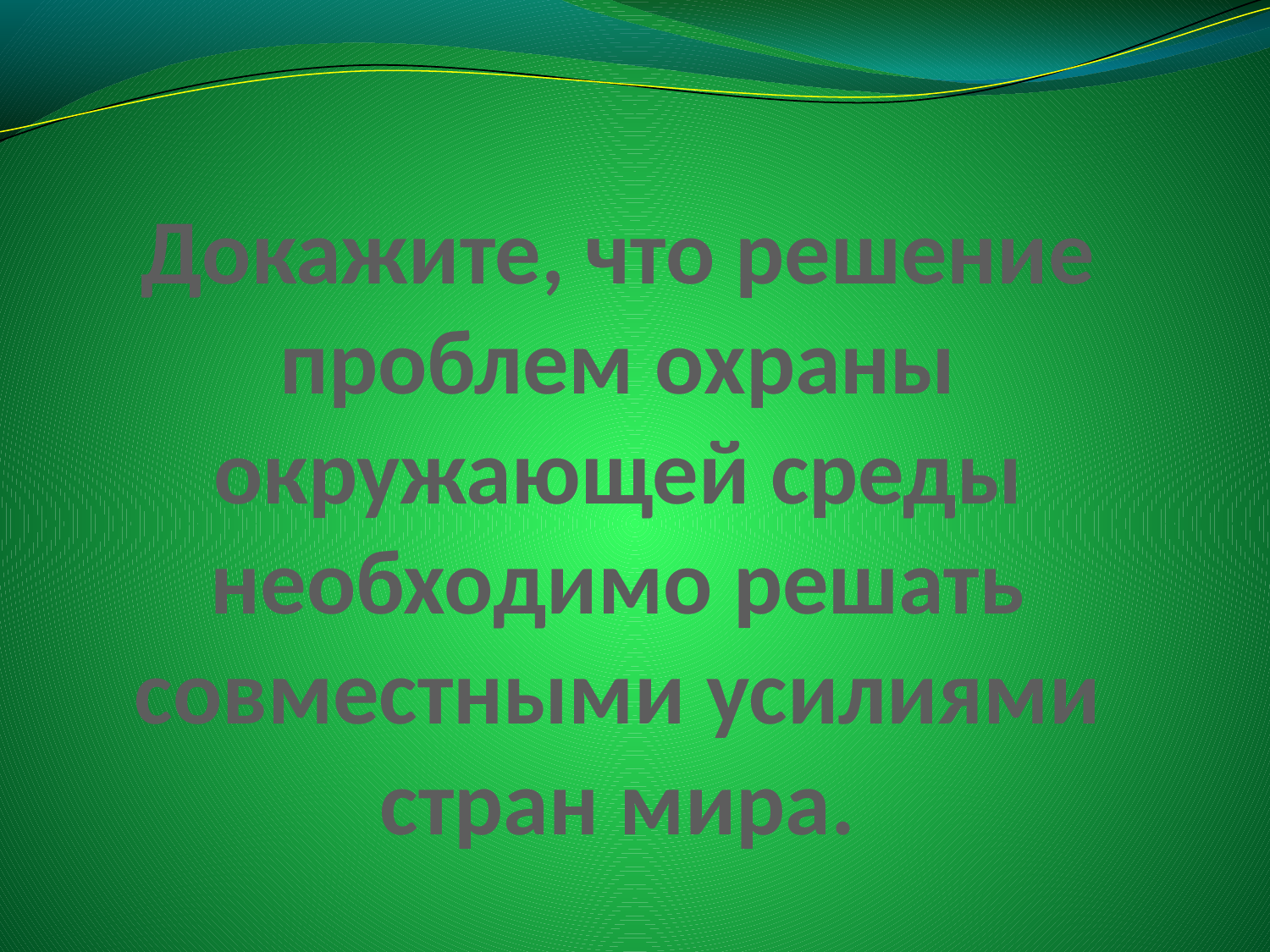

# Докажите, что решение проблем охраны окружающей среды необходимо решать совместными усилиями стран мира.